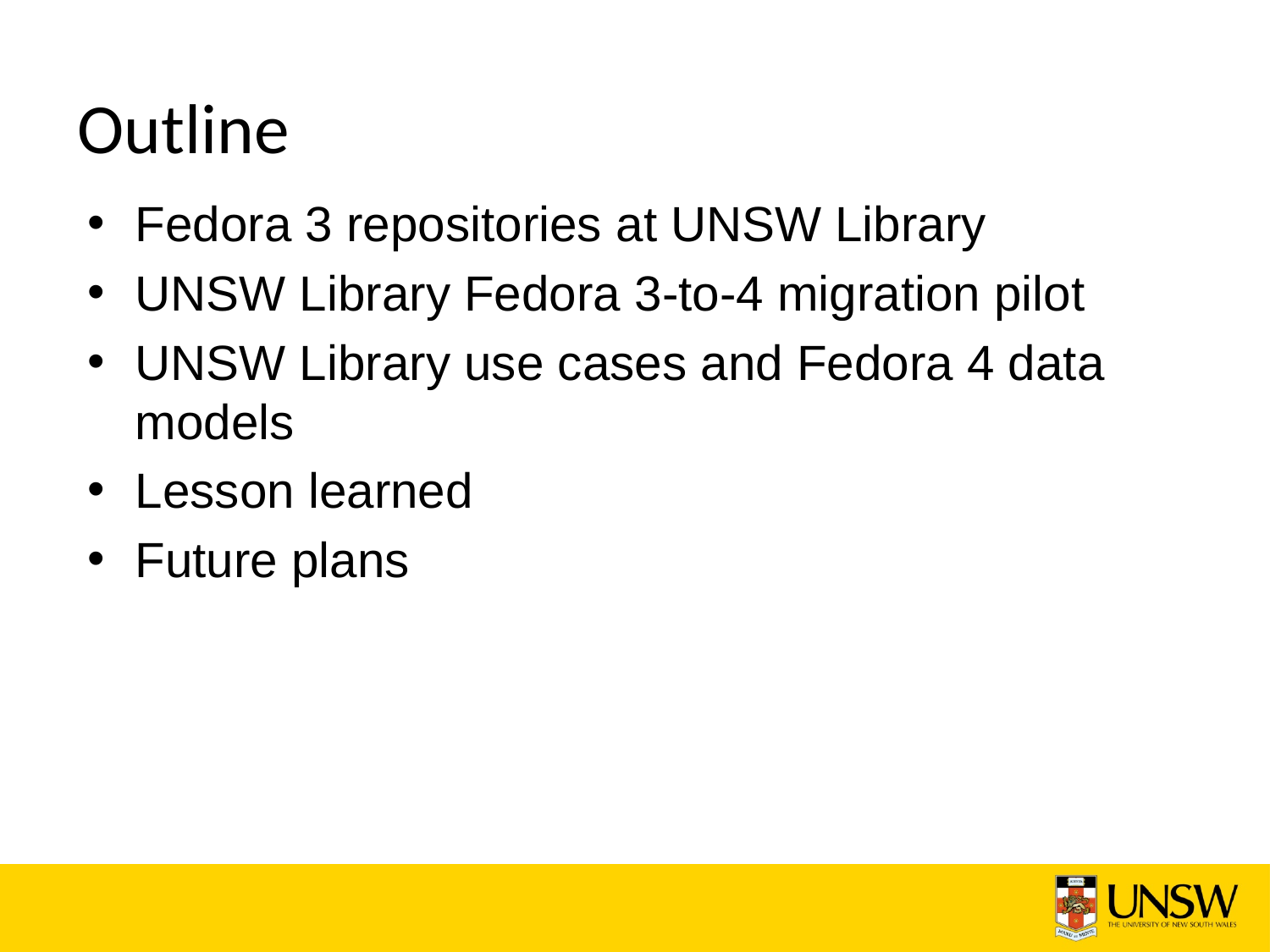

# Outline
Fedora 3 repositories at UNSW Library
UNSW Library Fedora 3-to-4 migration pilot
UNSW Library use cases and Fedora 4 data models
Lesson learned
Future plans